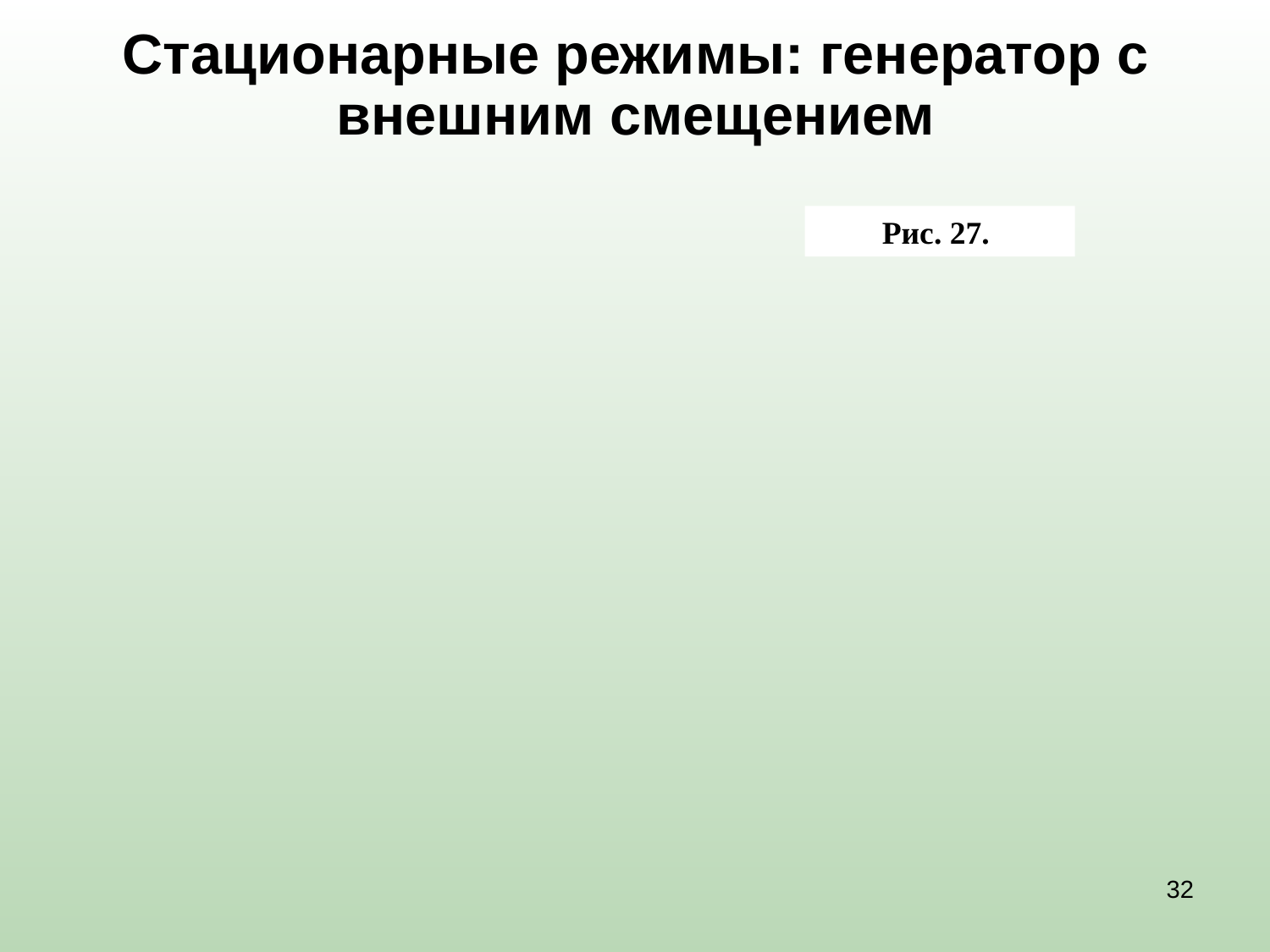

Стационарные режимы: генератор с внешним смещением
Рис. 27.

32